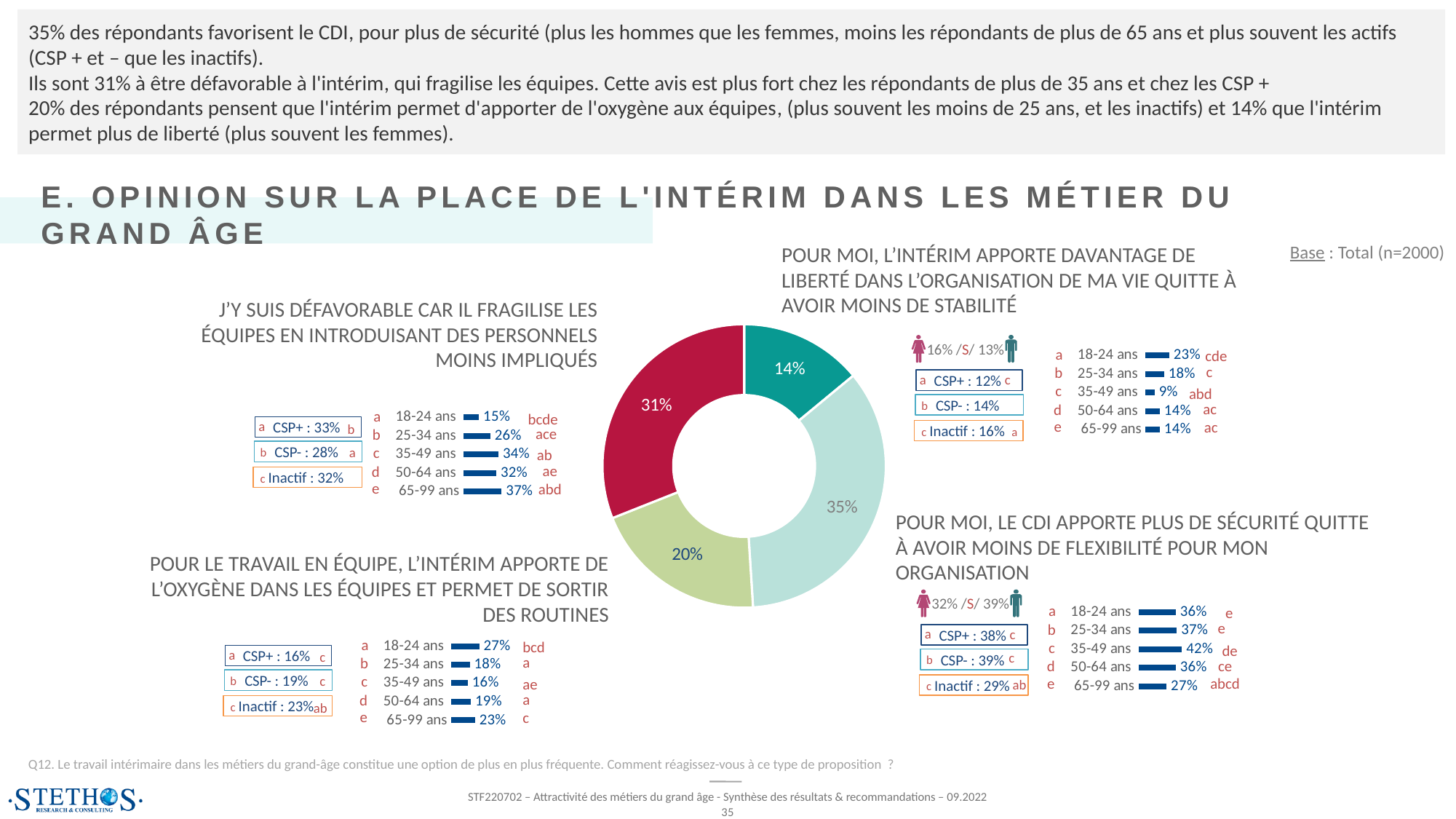

35% des répondants favorisent le CDI, pour plus de sécurité (plus les hommes que les femmes, moins les répondants de plus de 65 ans et plus souvent les actifs (CSP + et – que les inactifs).
Ils sont 31% à être défavorable à l'intérim, qui fragilise les équipes. Cette avis est plus fort chez les répondants de plus de 35 ans et chez les CSP +
20% des répondants pensent que l'intérim permet d'apporter de l'oxygène aux équipes, (plus souvent les moins de 25 ans, et les inactifs) et 14% que l'intérim permet plus de liberté (plus souvent les femmes).
E. OPINION SUR LA PLACE DE L'INTÉRIM DANS LES MÉTIER DU GRAND ÂGE

### Chart

| Category | Ventes |
|---|---|
| Pour moi, l’intérim apporte davantage de liberté dans l’organisation de ma vie quitte à avoir moins de stabilité  | 0.14 |
| Pour moi, le CDI apporte plus de sécurité quitte à avoir moins de flexibilité pour mon organisation | 0.35 |
| Pour le travail en équipe, l’intérim apporte de l’oxygène dans les équipes et permet de sortir des routines | 0.2 |
| J’y suis défavorable car il fragilise les équipes en introduisant des personnels moins impliqués | 0.31 |
Base : Total (n=2000)
Pour moi, l’intérim apporte davantage de liberté dans l’organisation de ma vie quitte à avoir moins de stabilité
J’y suis défavorable car il fragilise les équipes en introduisant des personnels moins impliqués

### Chart

| Category | Série 1 |
|---|---|
| 18-24 ans  | 0.23 |
| 25-34 ans  | 0.18 |
| 35-49 ans  | 0.09 |
| 50-64 ans  | 0.14 |
| 65-99 ans | 0.14 |
16% /S/ 13%

a
cde
c
b
a
c
CSP+ : 12%
c
abd

### Chart

| Category | Série 1 |
|---|---|
| 18-24 ans  | 0.15 |
| 25-34 ans  | 0.26 |
| 35-49 ans  | 0.34 |
| 50-64 ans  | 0.32 |
| 65-99 ans | 0.37 |
b
ac
d
CSP- : 14%
a
bcde
e
ac
a
b
CSP+ : 33%
ace
c
a
b
Inactif : 16%
c
a
b
ab
CSP- : 28%
ae
d
c
Inactif : 32%
e
abd
Pour moi, le CDI apporte plus de sécurité quitte à avoir moins de flexibilité pour mon organisation
Pour le travail en équipe, l’intérim apporte de l’oxygène dans les équipes et permet de sortir des routines

### Chart

| Category | Série 1 |
|---|---|
| 18-24 ans  | 0.36 |
| 25-34 ans  | 0.37 |
| 35-49 ans  | 0.42 |
| 50-64 ans  | 0.36 |
| 65-99 ans | 0.27 |
32% /S/ 39%

a
e
e
b
a
c

### Chart

| Category | Série 1 |
|---|---|
| 18-24 ans  | 0.27 |
| 25-34 ans  | 0.18 |
| 35-49 ans  | 0.16 |
| 50-64 ans  | 0.19 |
| 65-99 ans | 0.23 |
CSP+ : 38%
a
bcd
c
de
a
c
c
CSP+ : 16%
b
a
b
CSP- : 39%
ce
d
c
c
b
e
abcd
ae
CSP- : 19%
ab
c
Inactif : 29%
a
d
ab
c
Inactif : 23%
e
c
Q12. Le travail intérimaire dans les métiers du grand-âge constitue une option de plus en plus fréquente. Comment réagissez-vous à ce type de proposition  ?